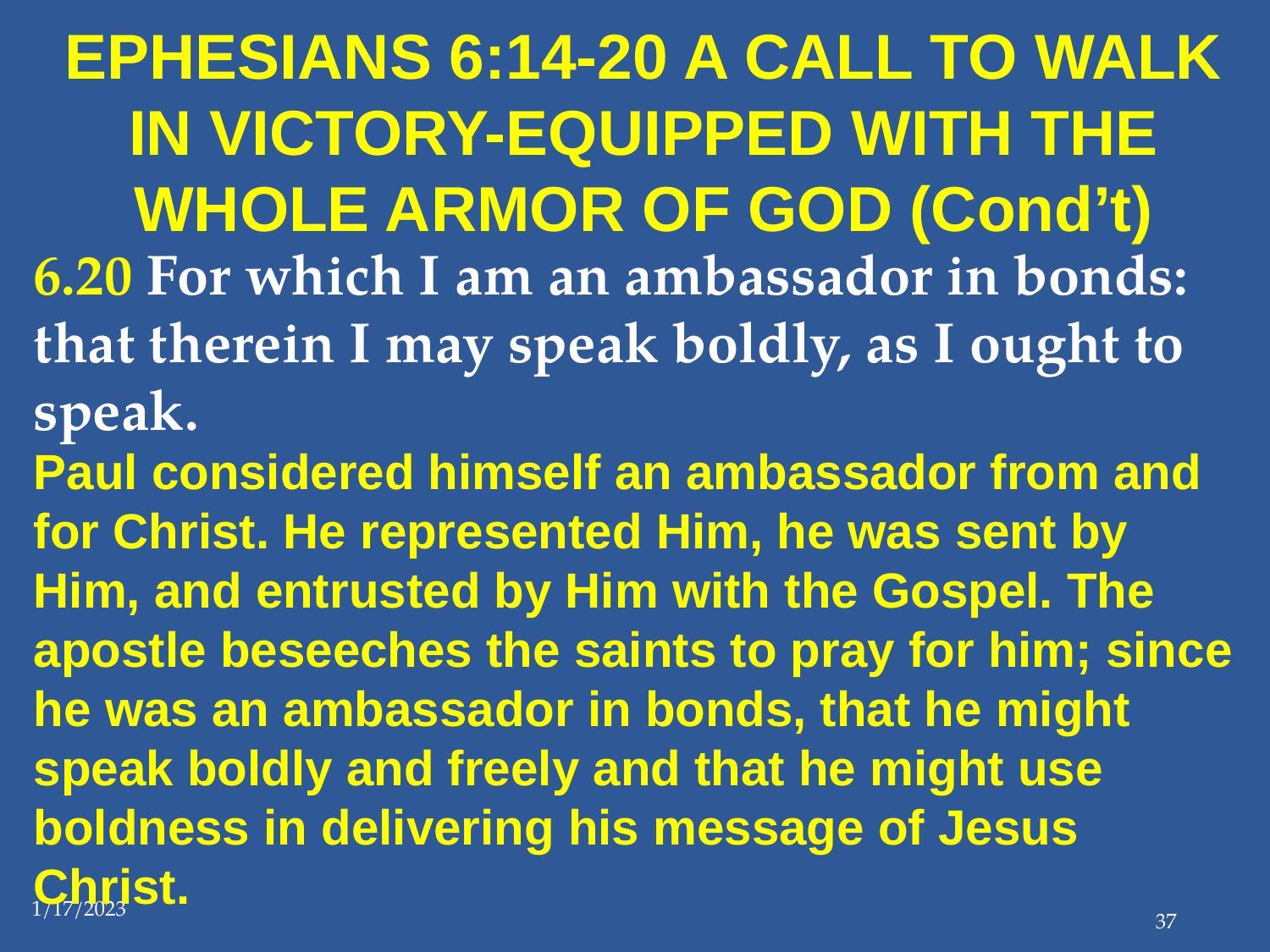

# EPHESIANS 6:14-20 A CALL TO WALK IN VICTORY-EQUIPPED WITH THE WHOLE ARMOR OF GOD (Cond’t)
6.20 For which I am an ambassador in bonds: that therein I may speak boldly, as I ought to speak.
Paul considered himself an ambassador from and for Christ. He represented Him, he was sent by Him, and entrusted by Him with the Gospel. The apostle beseeches the saints to pray for him; since he was an ambassador in bonds, that he might speak boldly and freely and that he might use boldness in delivering his message of Jesus Christ.
1/17/2023
37